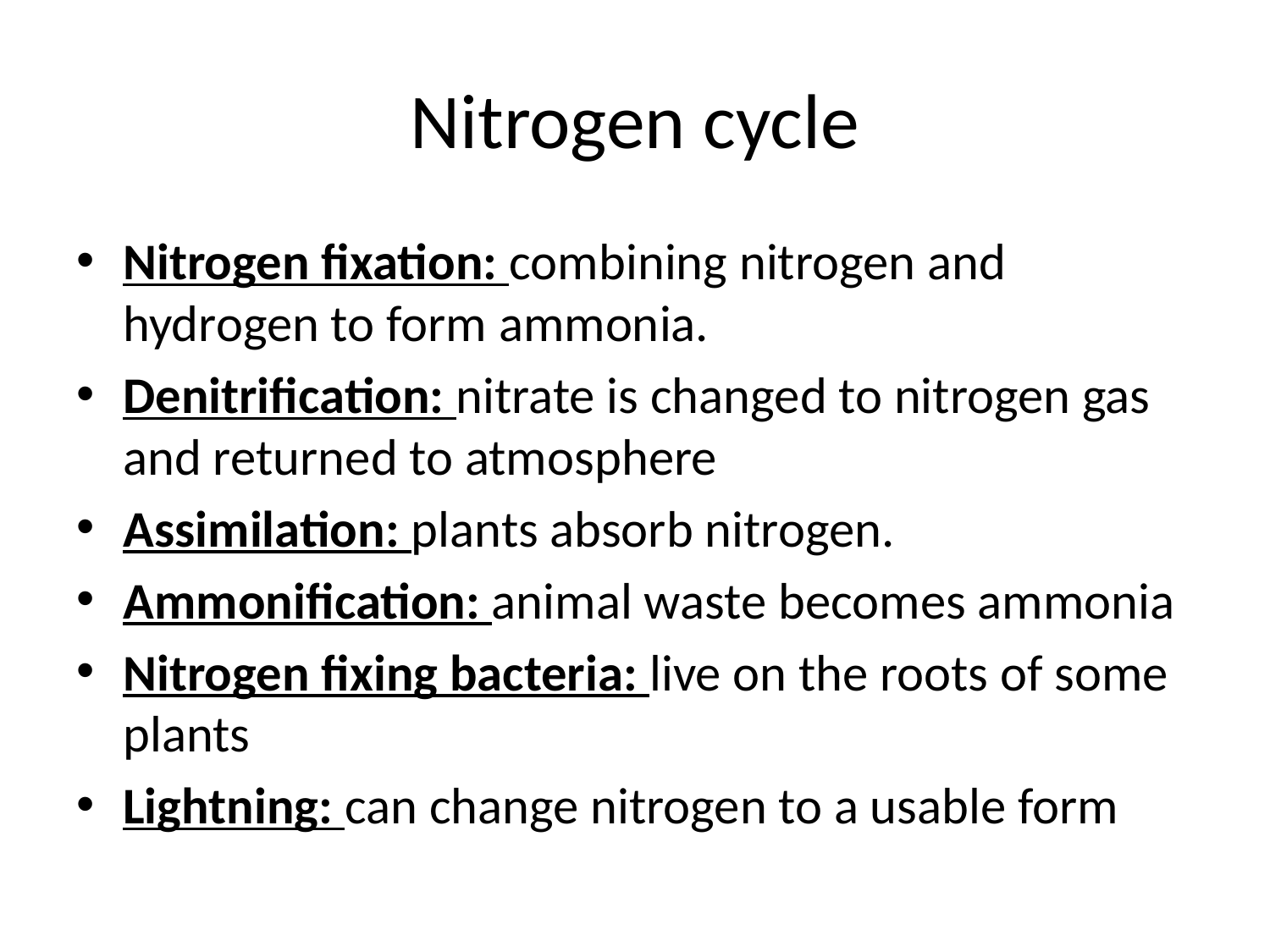

# Nitrogen cycle
Nitrogen fixation: combining nitrogen and hydrogen to form ammonia.
Denitrification: nitrate is changed to nitrogen gas and returned to atmosphere
Assimilation: plants absorb nitrogen.
Ammonification: animal waste becomes ammonia
Nitrogen fixing bacteria: live on the roots of some plants
Lightning: can change nitrogen to a usable form